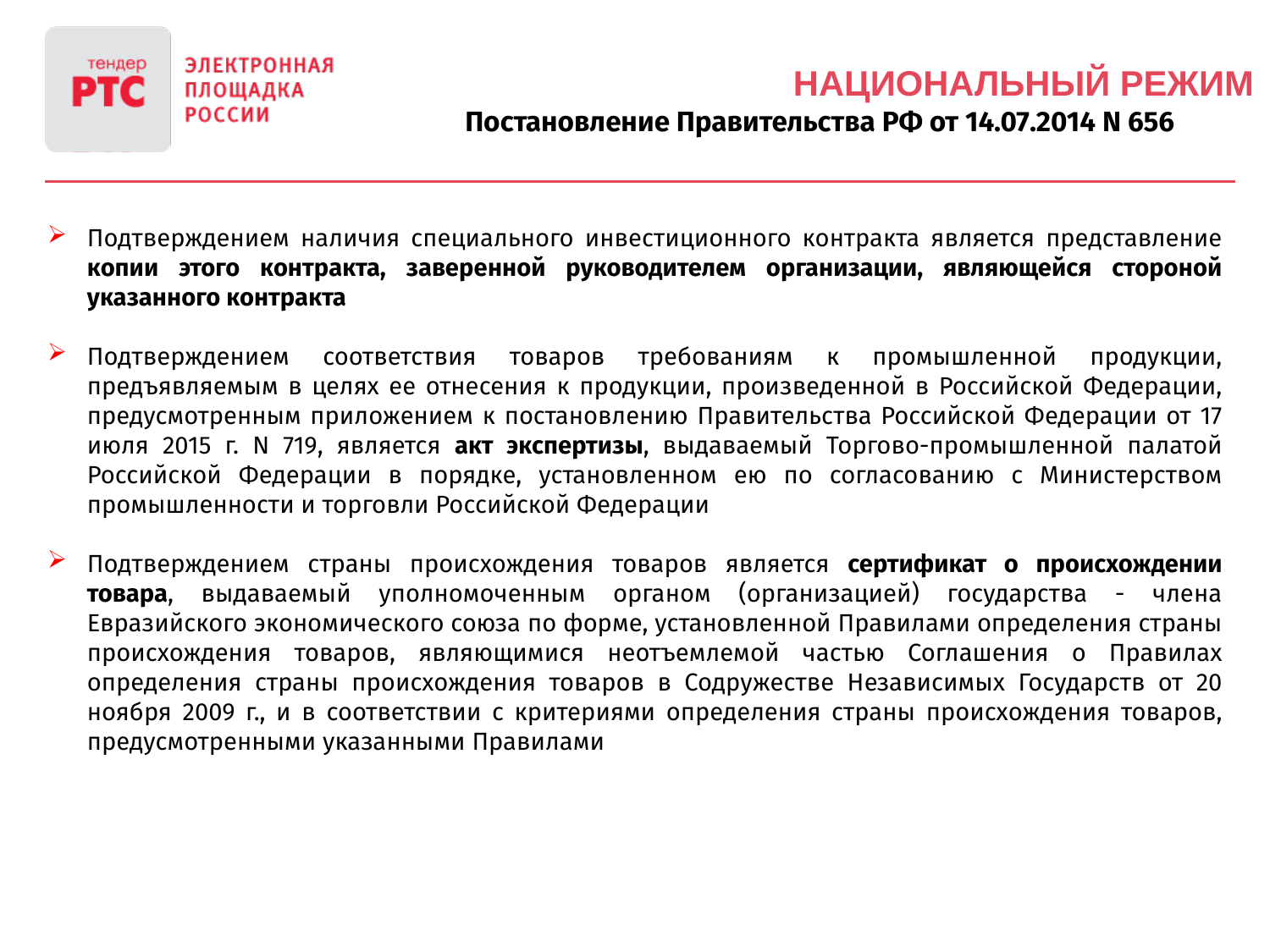

Национальный режим
              Постановление Правительства РФ от 14.07.2014 N 656

Подтверждением наличия специального инвестиционного контракта является представление копии этого контракта, заверенной руководителем организации, являющейся стороной указанного контракта

Подтверждением соответствия товаров требованиям к промышленной продукции, предъявляемым в целях ее отнесения к продукции, произведенной в Российской Федерации, предусмотренным приложением к постановлению Правительства Российской Федерации от 17 июля 2015 г. N 719, является акт экспертизы, выдаваемый Торгово-промышленной палатой Российской Федерации в порядке, установленном ею по согласованию с Министерством промышленности и торговли Российской Федерации

Подтверждением страны происхождения товаров является сертификат о происхождении товара, выдаваемый уполномоченным органом (организацией) государства - члена Евразийского экономического союза по форме, установленной Правилами определения страны происхождения товаров, являющимися неотъемлемой частью Соглашения о Правилах определения страны происхождения товаров в Содружестве Независимых Государств от 20 ноября 2009 г., и в соответствии с критериями определения страны происхождения товаров, предусмотренными указанными Правилами